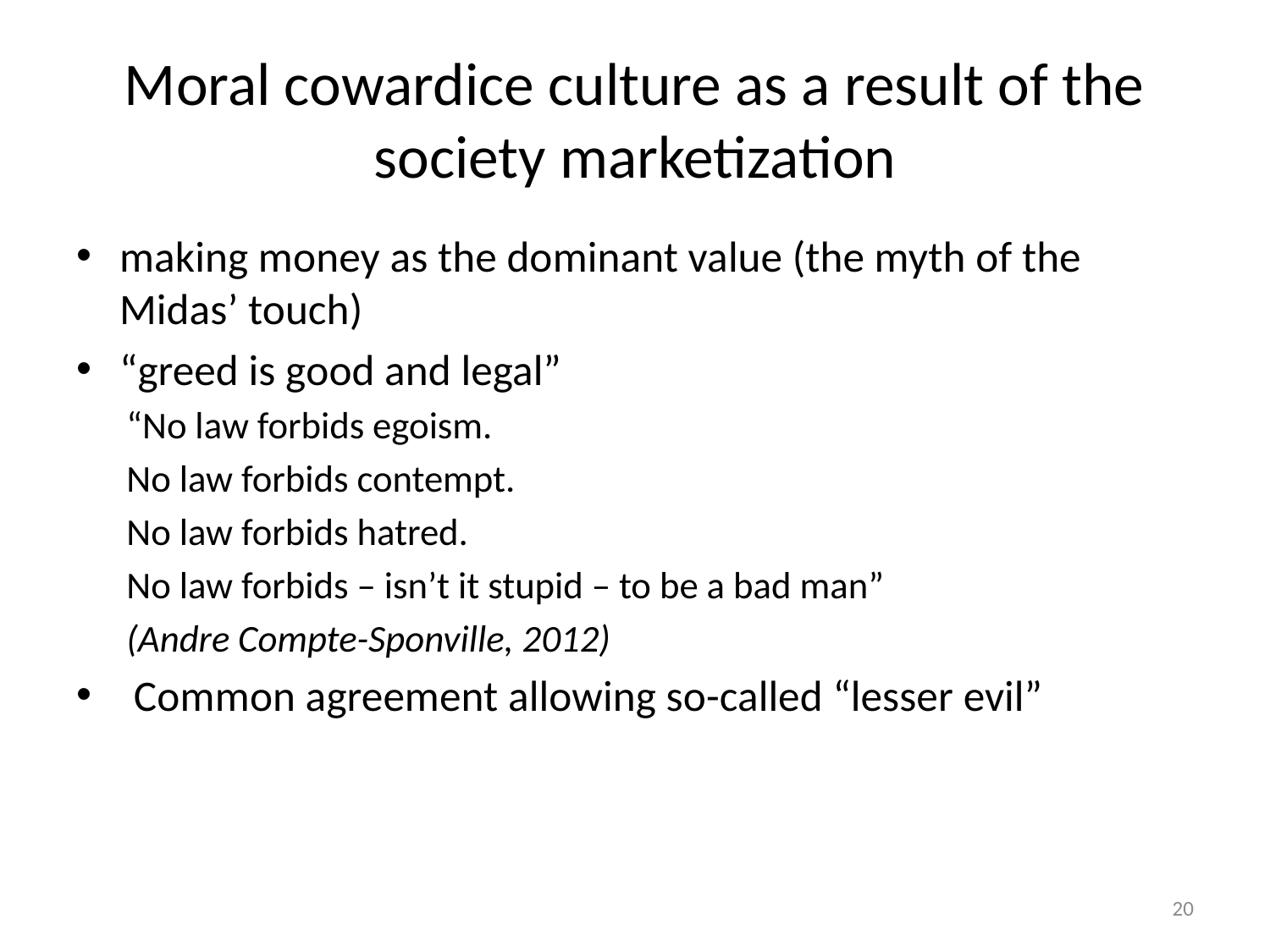

# Moral cowardice culture as a result of the society marketization
making money as the dominant value (the myth of the Midas’ touch)
“greed is good and legal”
“No law forbids egoism.
No law forbids contempt.
No law forbids hatred.
No law forbids – isn’t it stupid – to be a bad man”
(Andre Compte-Sponville, 2012)
Common agreement allowing so-called “lesser evil”

20